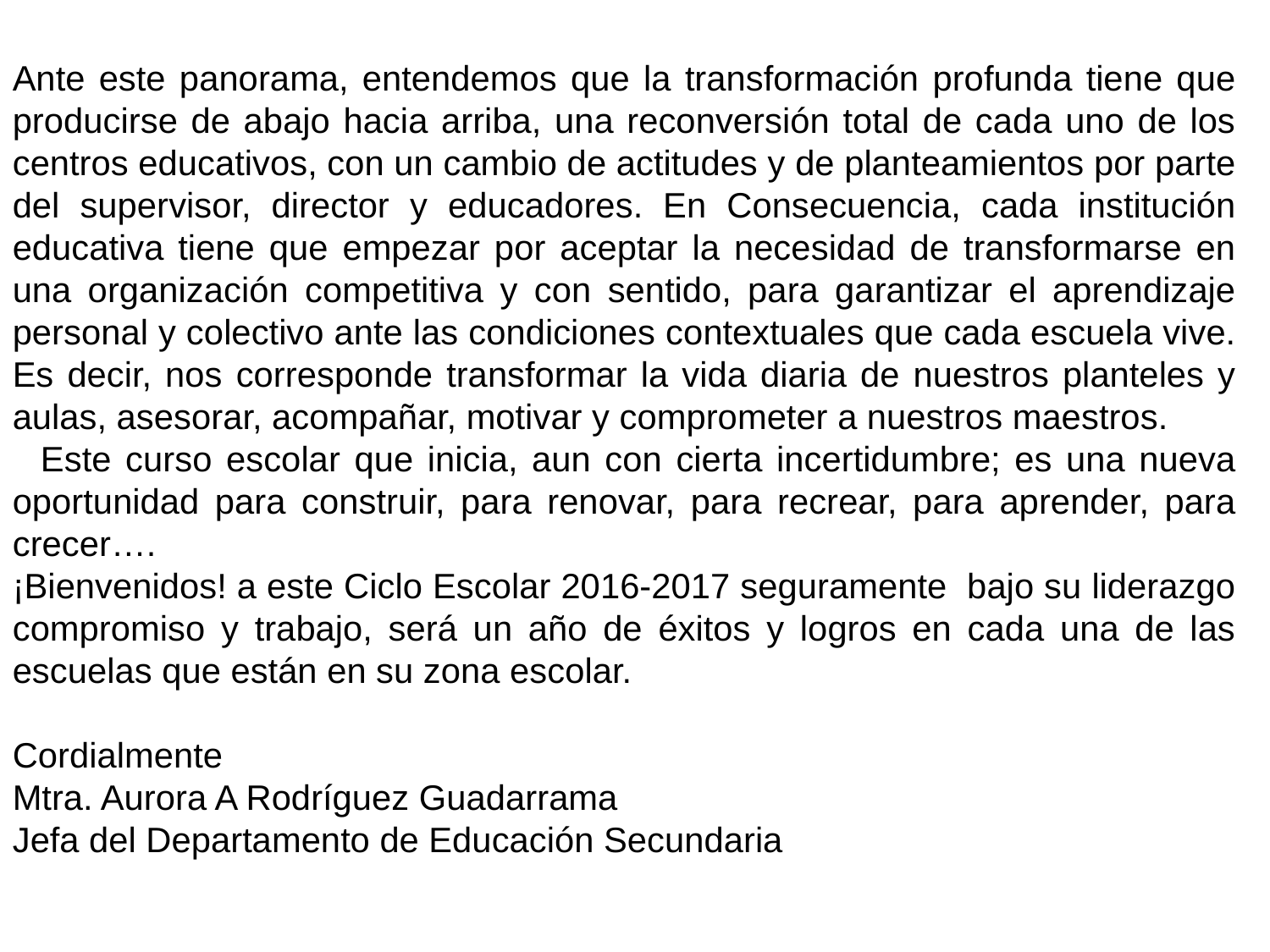

Ante este panorama, entendemos que la transformación profunda tiene que producirse de abajo hacia arriba, una reconversión total de cada uno de los centros educativos, con un cambio de actitudes y de planteamientos por parte del supervisor, director y educadores. En Consecuencia, cada institución educativa tiene que empezar por aceptar la necesidad de transformarse en una organización competitiva y con sentido, para garantizar el aprendizaje personal y colectivo ante las condiciones contextuales que cada escuela vive. Es decir, nos corresponde transformar la vida diaria de nuestros planteles y aulas, asesorar, acompañar, motivar y comprometer a nuestros maestros.
  Este curso escolar que inicia, aun con cierta incertidumbre; es una nueva oportunidad para construir, para renovar, para recrear, para aprender, para crecer….
¡Bienvenidos! a este Ciclo Escolar 2016-2017 seguramente  bajo su liderazgo compromiso y trabajo, será un año de éxitos y logros en cada una de las escuelas que están en su zona escolar.

Cordialmente
Mtra. Aurora A Rodríguez Guadarrama
Jefa del Departamento de Educación Secundaria